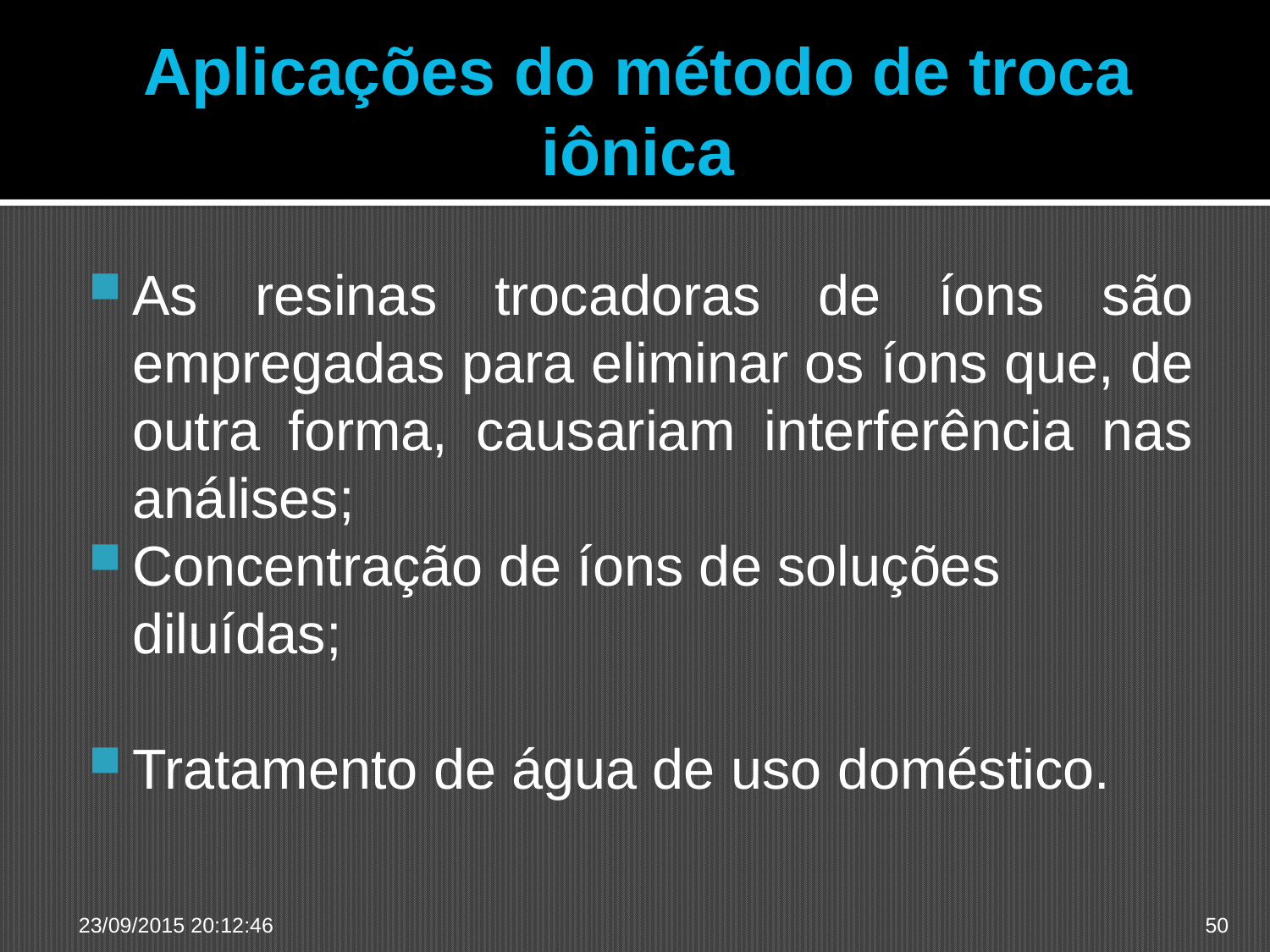

# Aplicações do método de troca iônica
As resinas trocadoras de íons são empregadas para eliminar os íons que, de outra forma, causariam interferência nas análises;
Concentração de íons de soluções diluídas;

Tratamento de água de uso doméstico.
23/09/2015 20:12:46

50